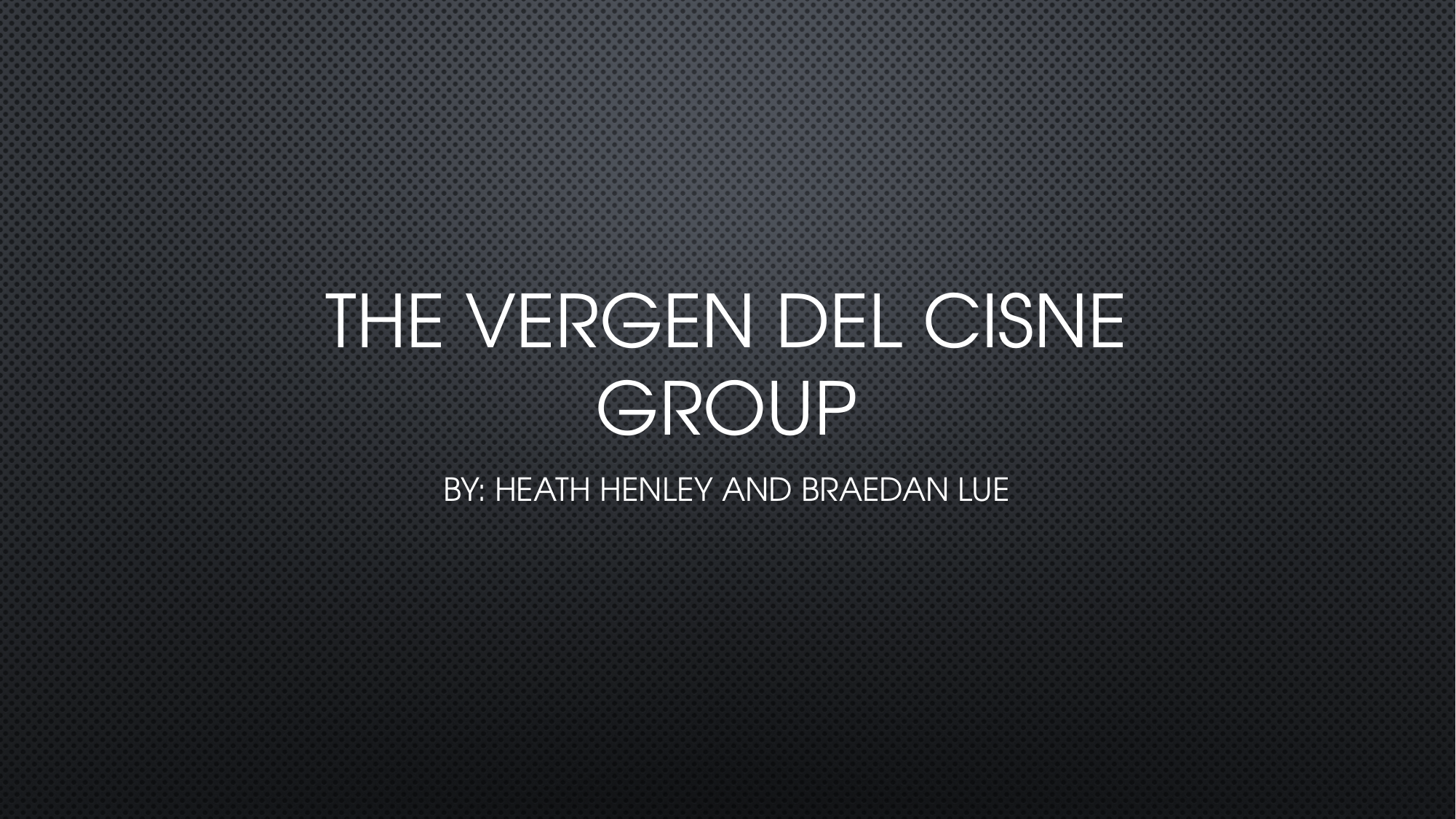

# The vergen del cisne group
By: Heath Henley and Braedan Lue